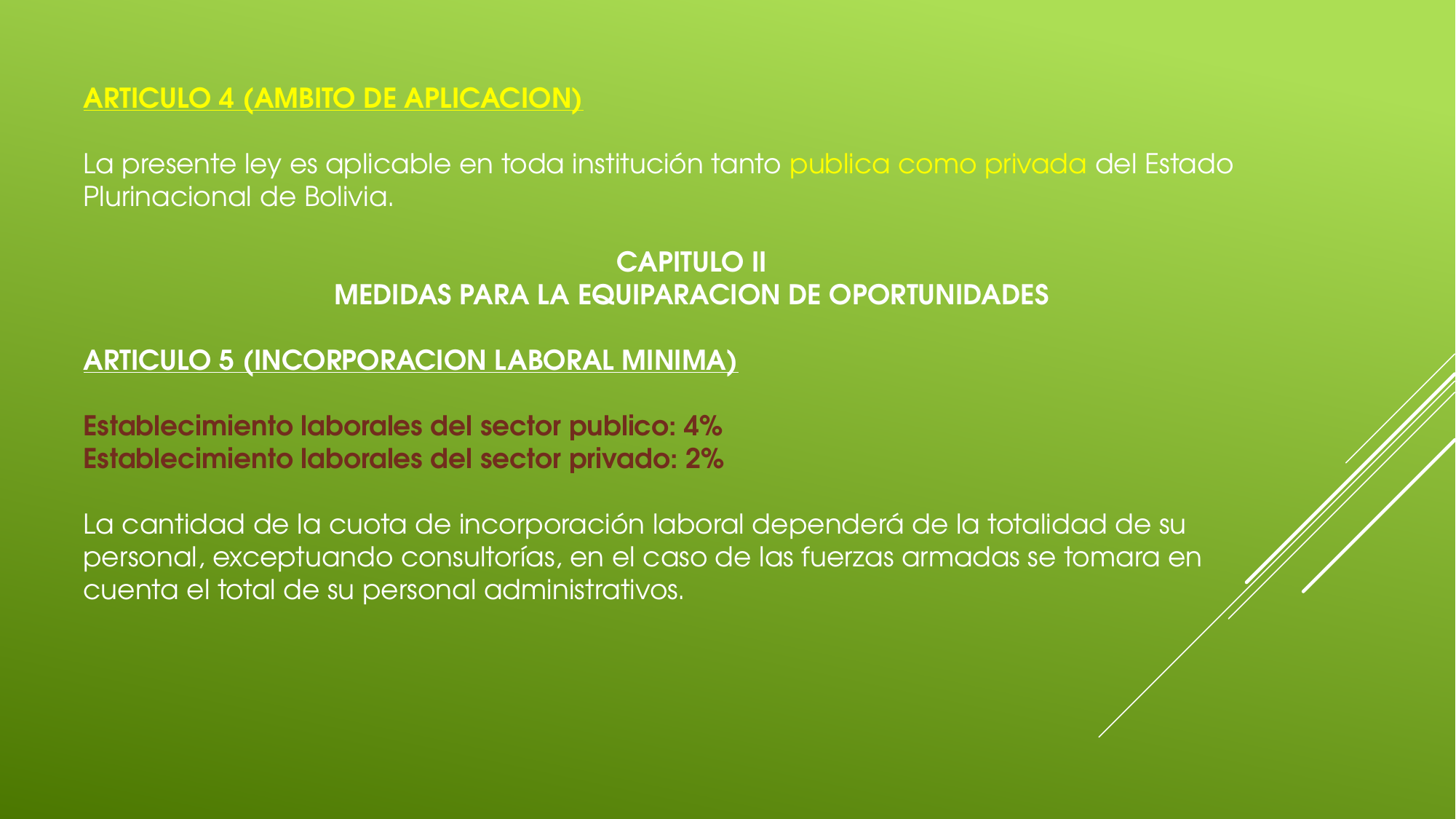

ARTICULO 4 (AMBITO DE APLICACION)

La presente ley es aplicable en toda institución tanto publica como privada del Estado
Plurinacional de Bolivia.

CAPITULO II
MEDIDAS PARA LA EQUIPARACION DE OPORTUNIDADES

ARTICULO 5 (INCORPORACION LABORAL MINIMA)

Establecimiento laborales del sector publico: 4%
Establecimiento laborales del sector privado: 2%

La cantidad de la cuota de incorporación laboral dependerá de la totalidad de su personal, exceptuando consultorías, en el caso de las fuerzas armadas se tomara en cuenta el total de su personal administrativos.